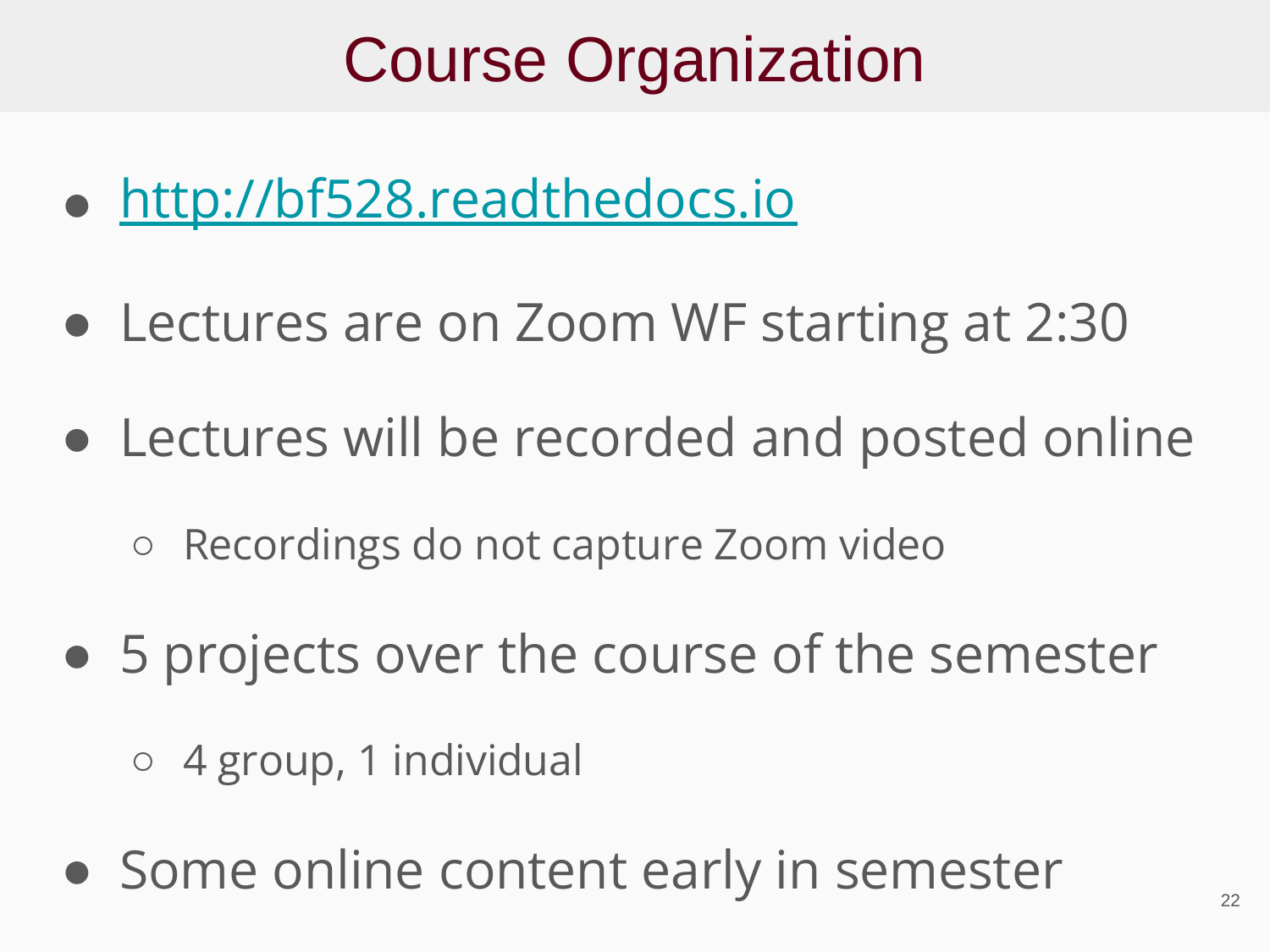

# Course Organization
http://bf528.readthedocs.io
Lectures are on Zoom WF starting at 2:30
Lectures will be recorded and posted online
Recordings do not capture Zoom video
5 projects over the course of the semester
4 group, 1 individual
Some online content early in semester
22